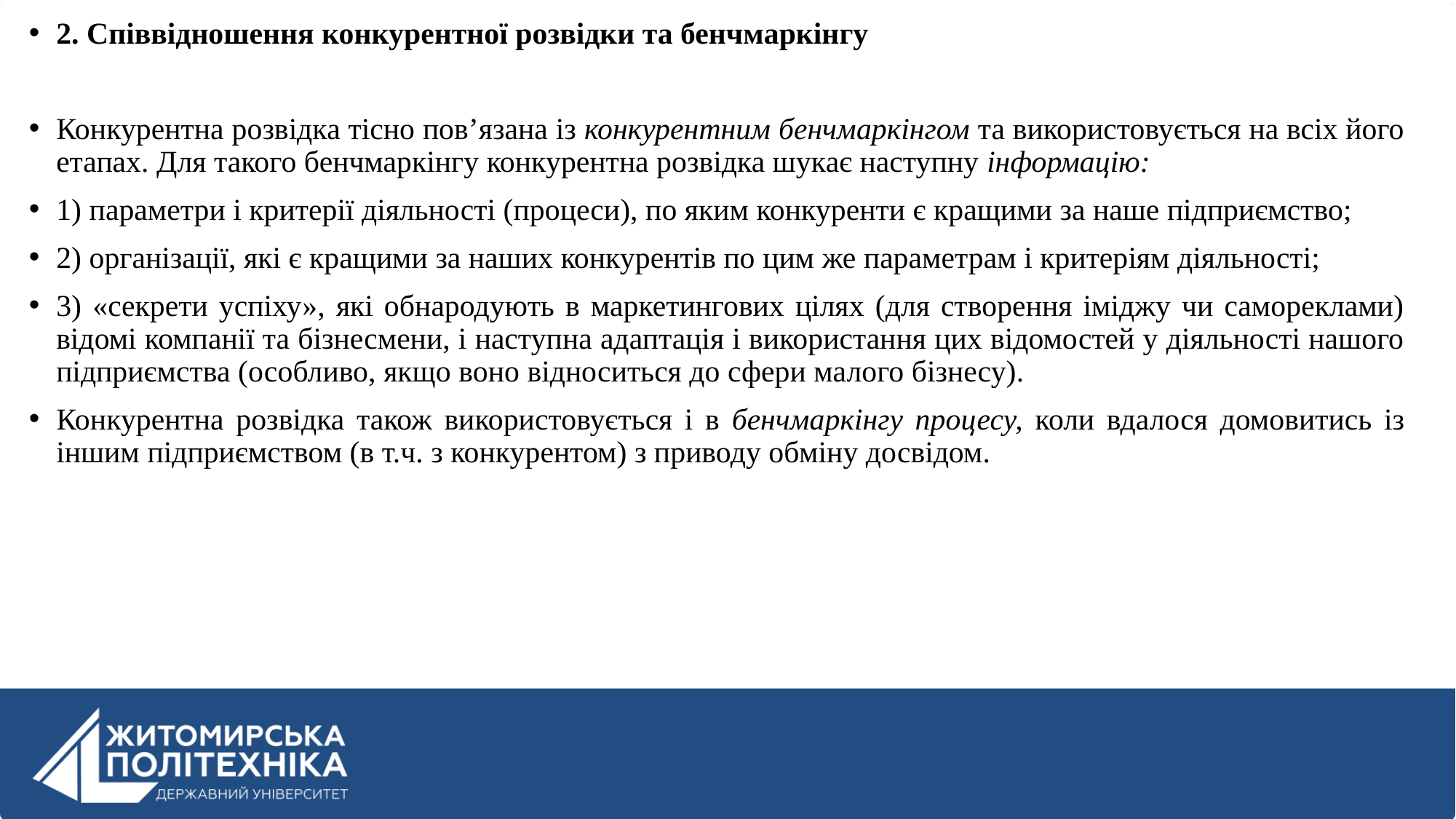

2. Співвідношення конкурентної розвідки та бенчмаркінгу

Конкурентна розвідка тісно пов’язана із конкурентним бенчмаркінгом та використовується на всіх його етапах. Для такого бенчмаркінгу конкурентна розвідка шукає наступну інформацію:
1) параметри і критерії діяльності (процеси), по яким конкуренти є кращими за наше підприємство;
2) організації, які є кращими за наших конкурентів по цим же параметрам і критеріям діяльності;
3) «секрети успіху», які обнародують в маркетингових цілях (для створення іміджу чи самореклами) відомі компанії та бізнесмени, і наступна адаптація і використання цих відомостей у діяльності нашого підприємства (особливо, якщо воно відноситься до сфери малого бізнесу).
Конкурентна розвідка також використовується і в бенчмаркінгу процесу, коли вдалося домовитись із іншим підприємством (в т.ч. з конкурентом) з приводу обміну досвідом.